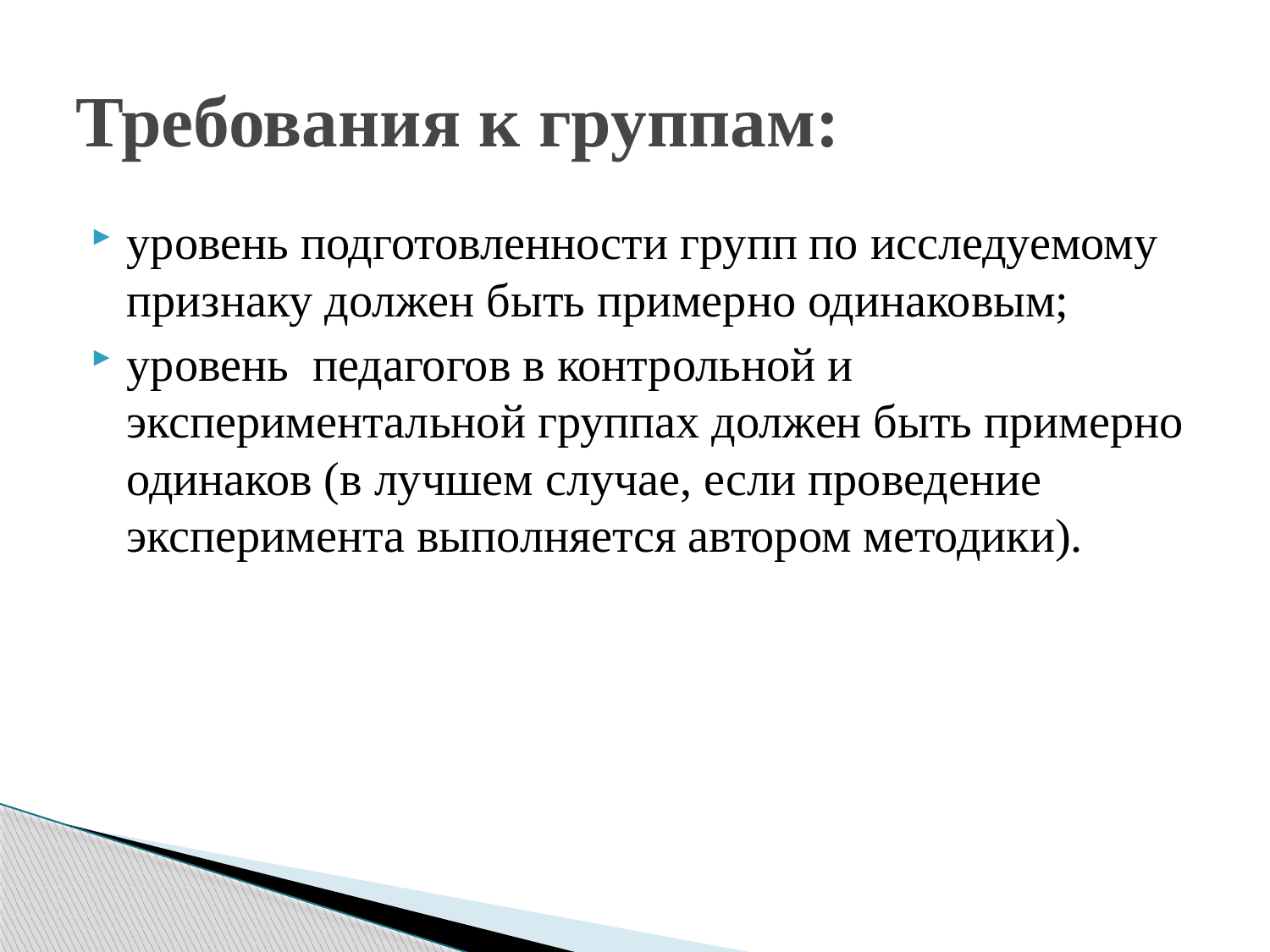

# Требования к группам:
уровень подготовленности групп по исследуемому признаку должен быть примерно одинаковым;
уровень  педагогов в контрольной и экспериментальной группах должен быть примерно одинаков (в лучшем случае, если проведение эксперимента выполняется автором методики).